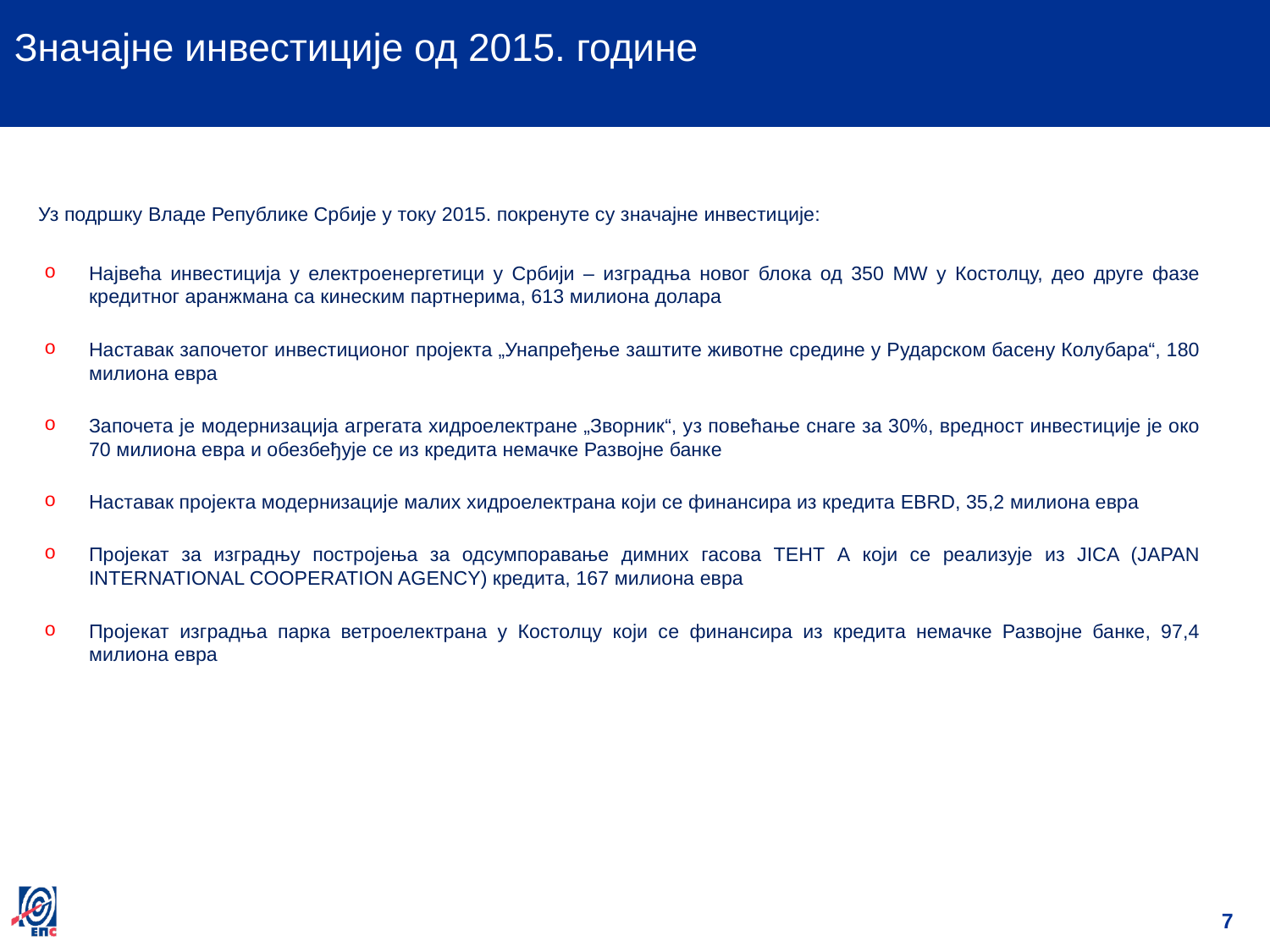

Значајне инвестиције од 2015. године
Уз подршку Владе Републике Србије у току 2015. покренуте су значајне инвестиције:
Највећа инвестиција у електроенергетици у Србији – изградња новог блока од 350 MW у Костолцу, део друге фазе кредитног аранжмана са кинеским партнерима, 613 милиона долара
Наставак започетог инвестиционог пројекта „Унапређење заштите животне средине у Рударском басену Колубара“, 180 милиона евра
Започета је модернизација агрегата хидроелектране „Зворник“, уз повећање снаге за 30%, вредност инвестиције је око 70 милиона евра и обезбеђује се из кредита немачке Развојне банке
Наставак пројекта модернизације малих хидроелектрана који се финансира из кредита EBRD, 35,2 милиона евра
Пројекат за изградњу постројења за одсумпоравање димних гасова ТЕНТ А који се реализује из JICA (JAPAN INTERNATIONAL COOPERATION AGENCY) кредита, 167 милиона евра
Пројекат изградња парка ветроелектрана у Костолцу који се финансира из кредита немачке Развојне банке, 97,4 милиона евра